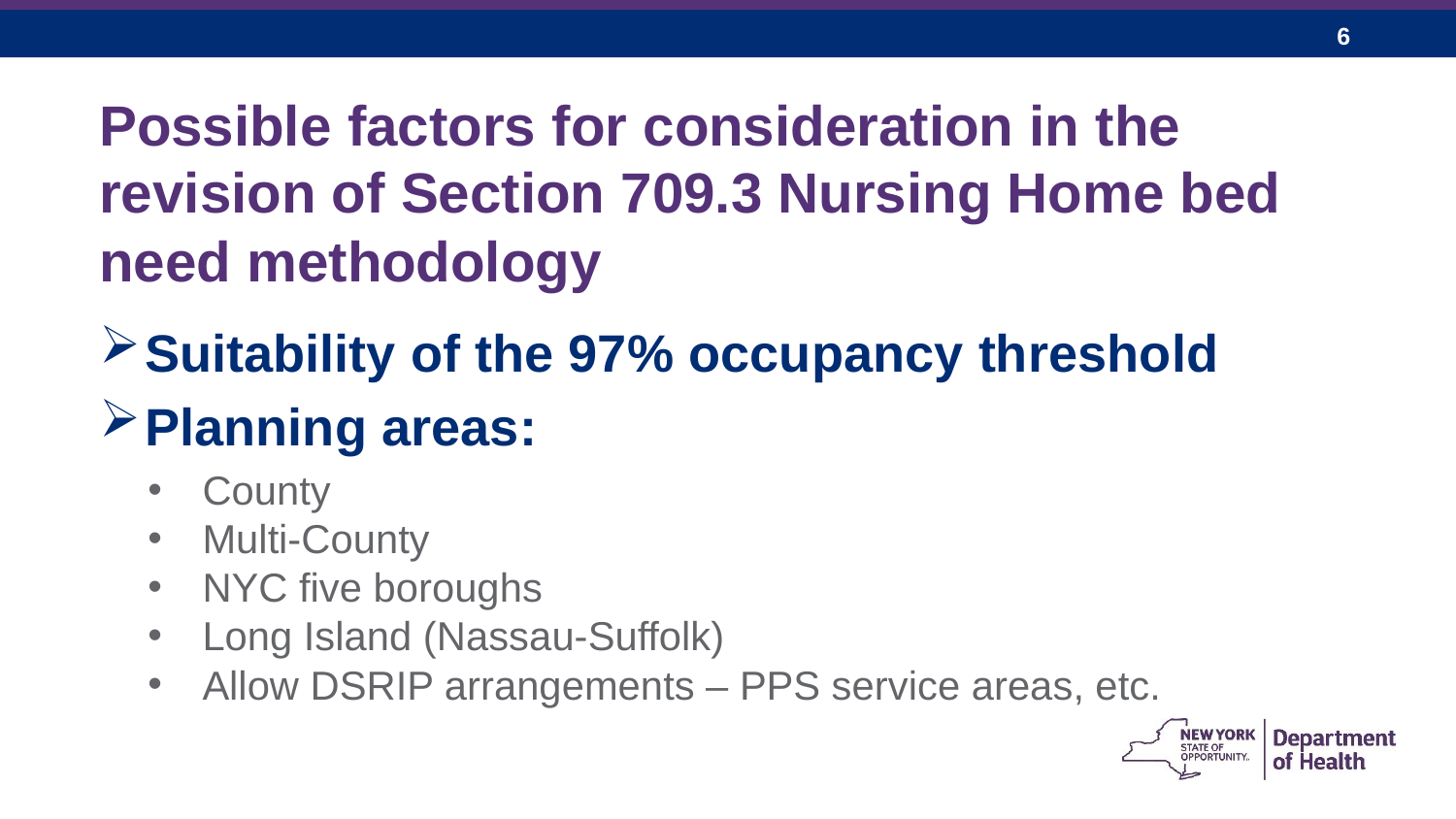

Possible factors for consideration in the revision of Section 709.3 Nursing Home bed need methodology
Suitability of the 97% occupancy threshold
Planning areas:
County
Multi-County
NYC five boroughs
Long Island (Nassau-Suffolk)
Allow DSRIP arrangements – PPS service areas, etc.